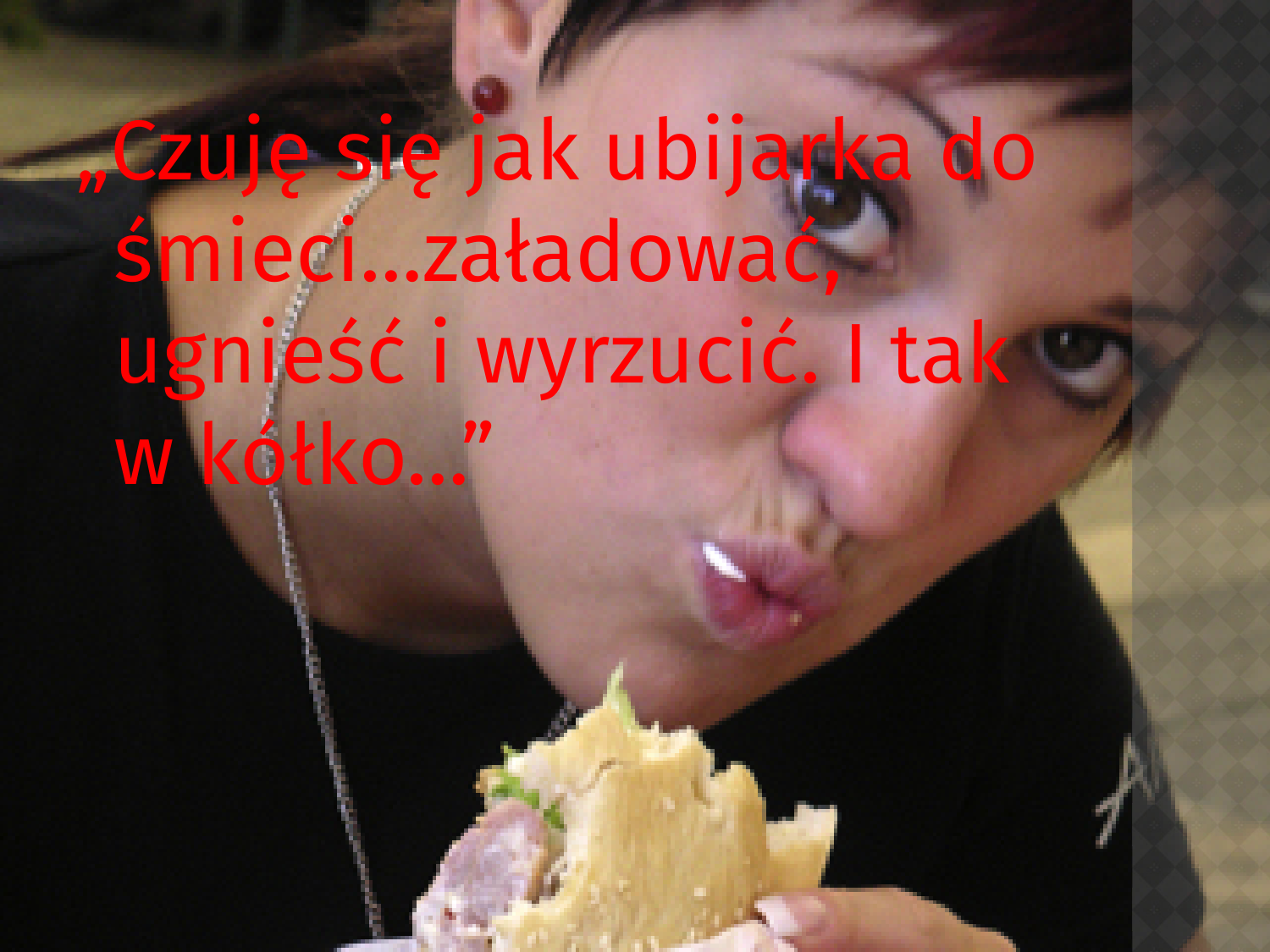

„Czuję się jak ubijarka do śmieci…załadować, ugnieść i wyrzucić. I tak w kółko…”